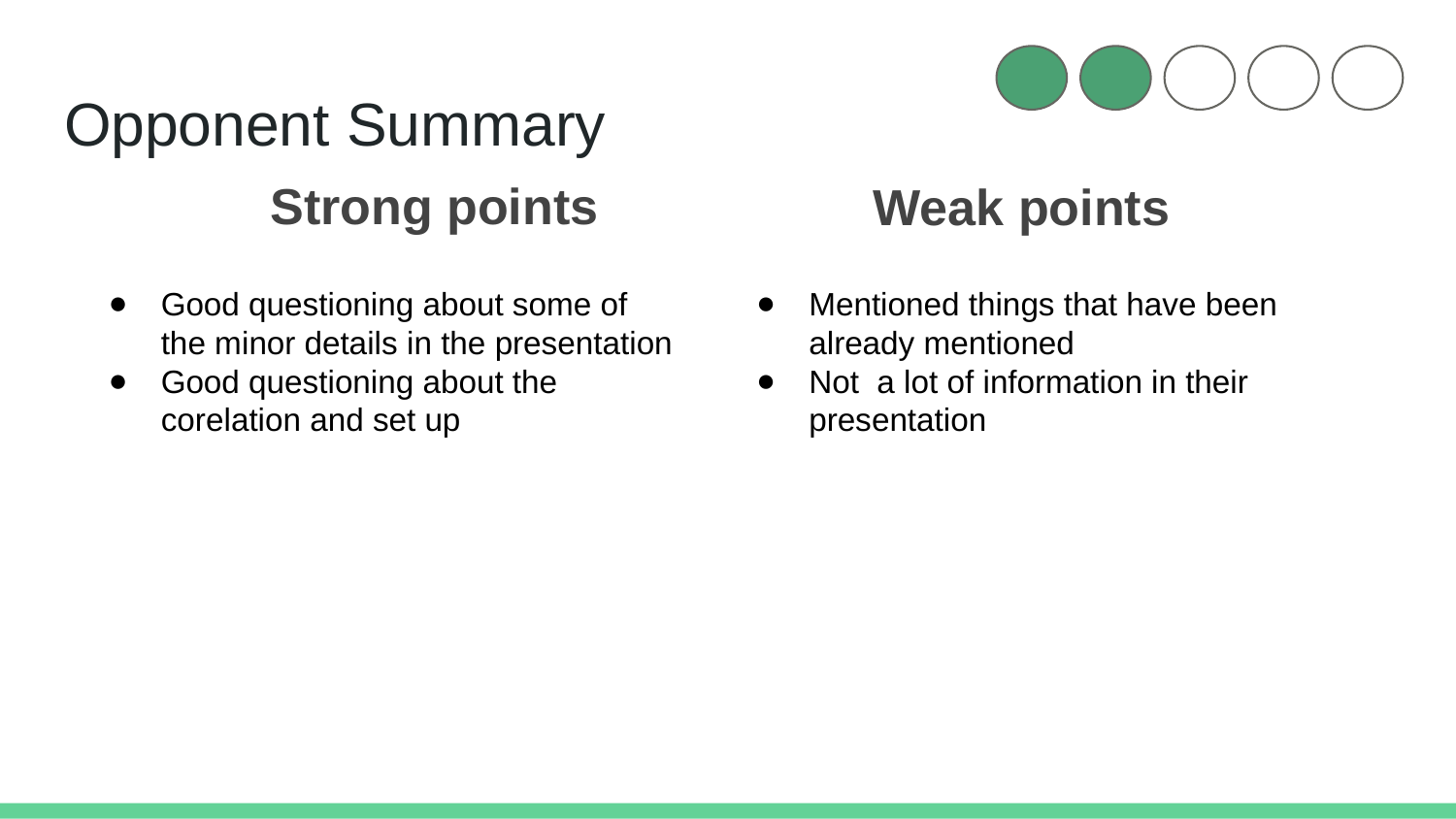

# Opponent Summary
Strong points
Weak points
Good questioning about some of the minor details in the presentation
Good questioning about the corelation and set up
Mentioned things that have been already mentioned
Not  a lot of information in their presentation